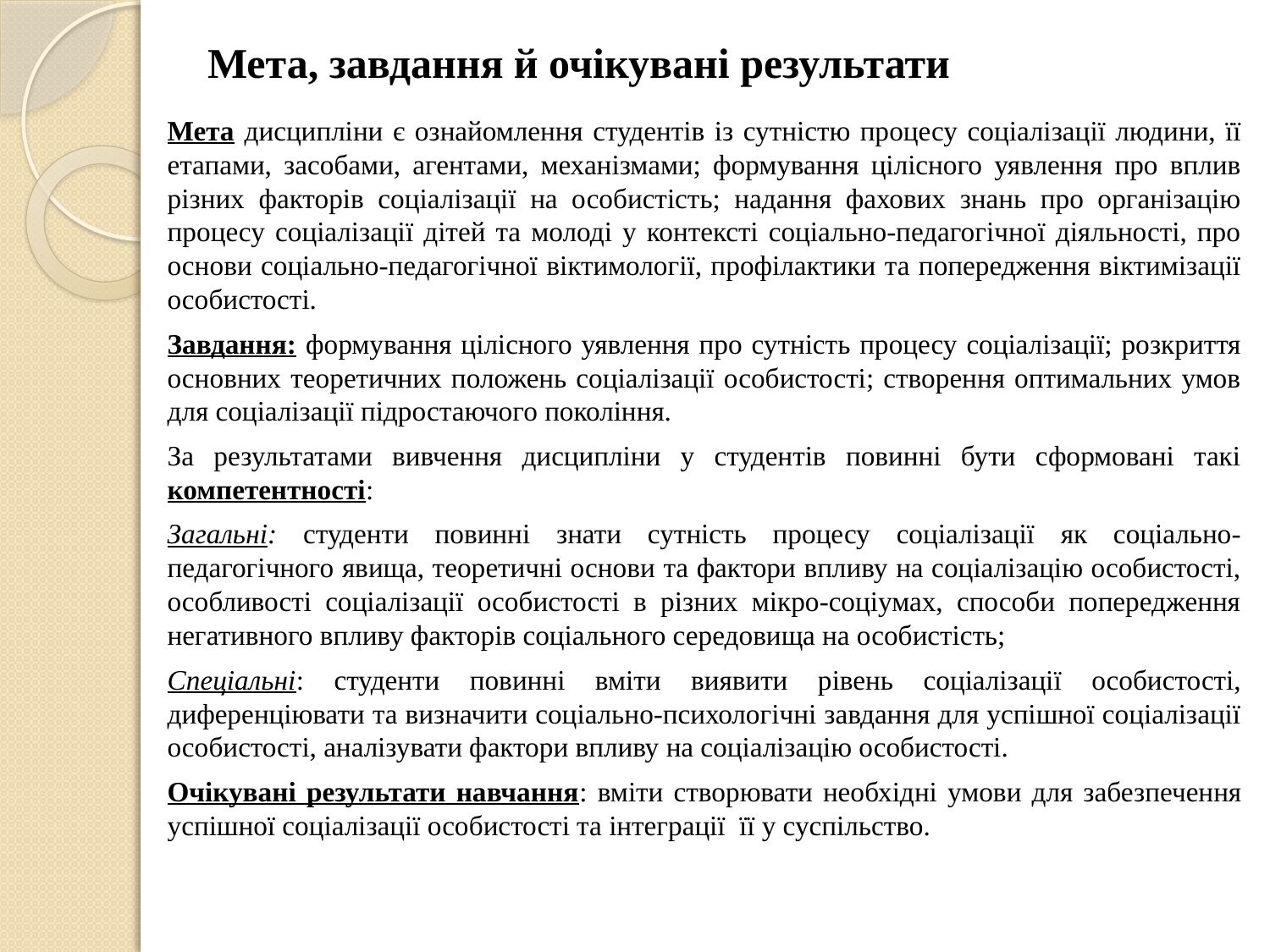

# Мета, завдання й очікувані результати
Мета дисципліни є ознайомлення студентів із сутністю процесу соціалізації людини, її етапами, засобами, агентами, механізмами; формування цілісного уявлення про вплив різних факторів соціалізації на особистість; надання фахових знань про організацію процесу соціалізації дітей та молоді у контексті соціально-педагогічної діяльності, про основи соціально-педагогічної віктимології, профілактики та попередження віктимізації особистості.
Завдання: формування цілісного уявлення про сутність процесу соціалізації; розкриття основних теоретичних положень соціалізації особистості; створення оптимальних умов для соціалізації підростаючого покоління.
За результатами вивчення дисципліни у студентів повинні бути сформовані такі компетентності:
Загальні: студенти повинні знати сутність процесу соціалізації як соціально-педагогічного явища, теоретичні основи та фактори впливу на соціалізацію особистості, особливості соціалізації особистості в різних мікро-соціумах, способи попередження негативного впливу факторів соціального середовища на особистість;
Спеціальні: студенти повинні вміти виявити рівень соціалізації особистості, диференціювати та визначити соціально-психологічні завдання для успішної соціалізації особистості, аналізувати фактори впливу на соціалізацію особистості.
Очікувані результати навчання: вміти створювати необхідні умови для забезпечення успішної соціалізації особистості та інтеграції  її у суспільство.